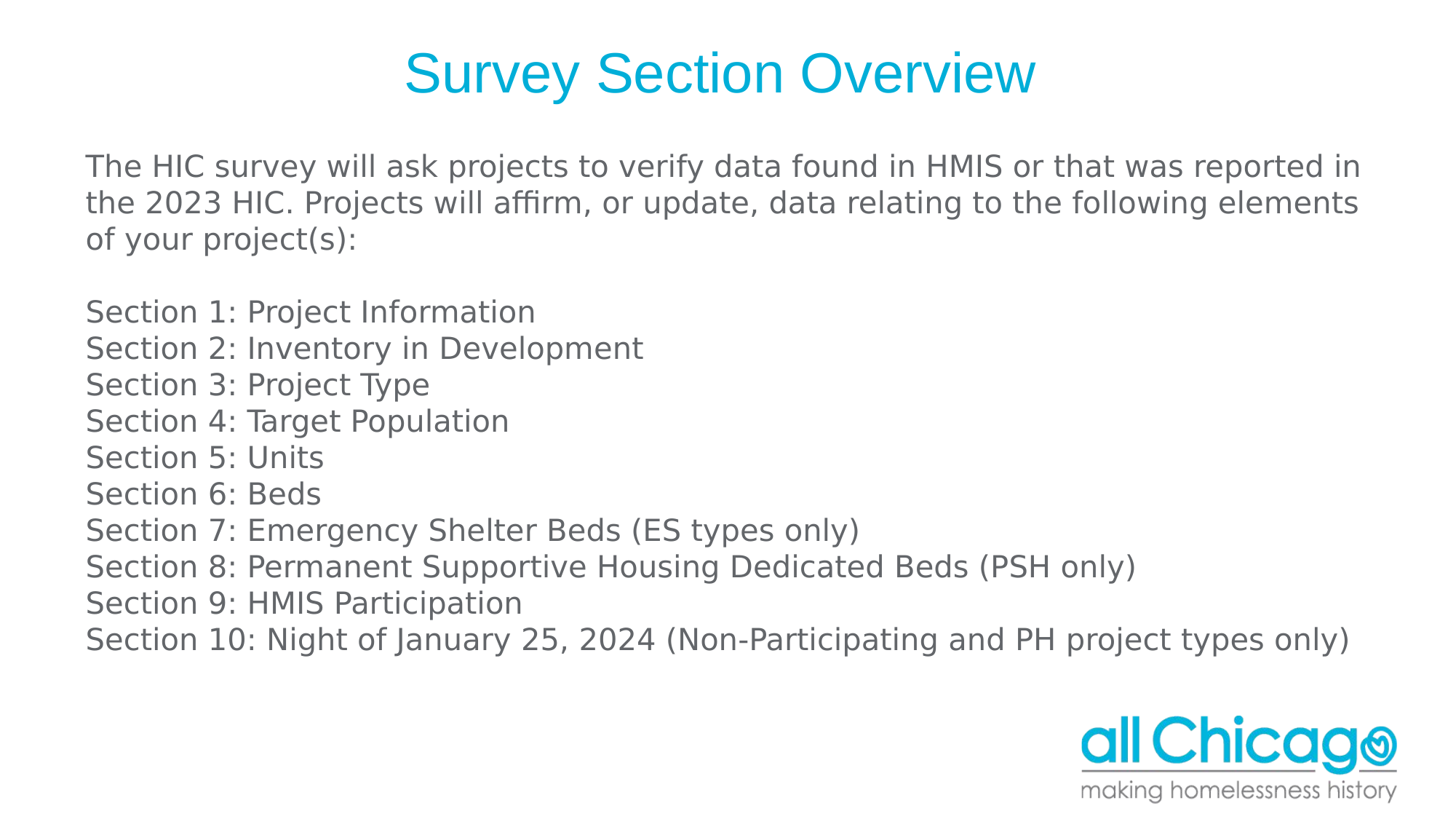

# Survey Section Overview
The HIC survey will ask projects to verify data found in HMIS or that was reported in
the 2023 HIC. Projects will affirm, or update, data relating to the following elements
of your project(s):
Section 1: Project Information
Section 2: Inventory in Development
Section 3: Project Type
Section 4: Target Population
Section 5: Units
Section 6: Beds
Section 7: Emergency Shelter Beds (ES types only)
Section 8: Permanent Supportive Housing Dedicated Beds (PSH only)
Section 9: HMIS Participation
Section 10: Night of January 25, 2024 (Non-Participating and PH project types only)